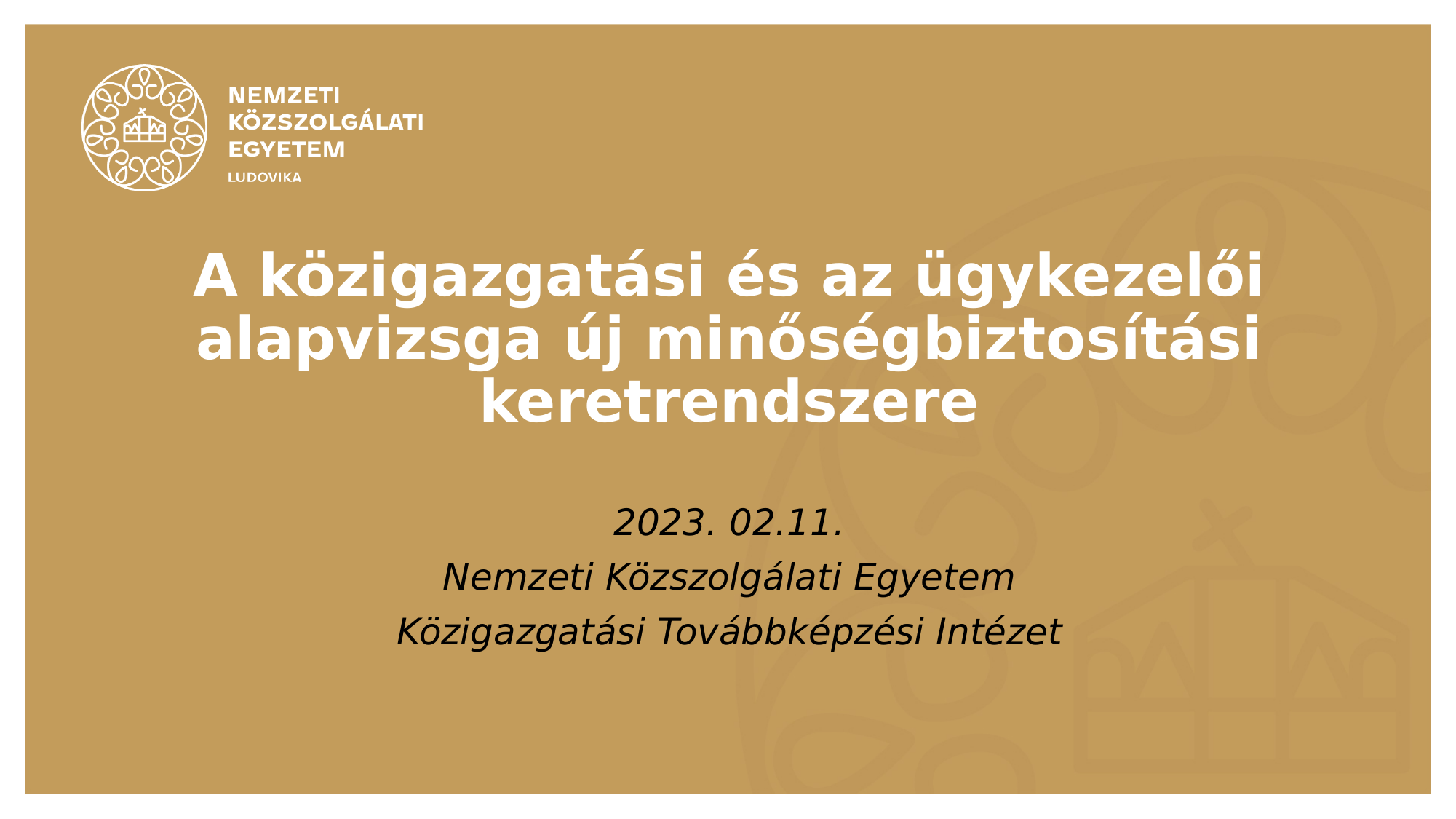

# A közigazgatási és az ügykezelői alapvizsga új minőségbiztosítási keretrendszere

2023. 02.11.
Nemzeti Közszolgálati Egyetem
Közigazgatási Továbbképzési Intézet